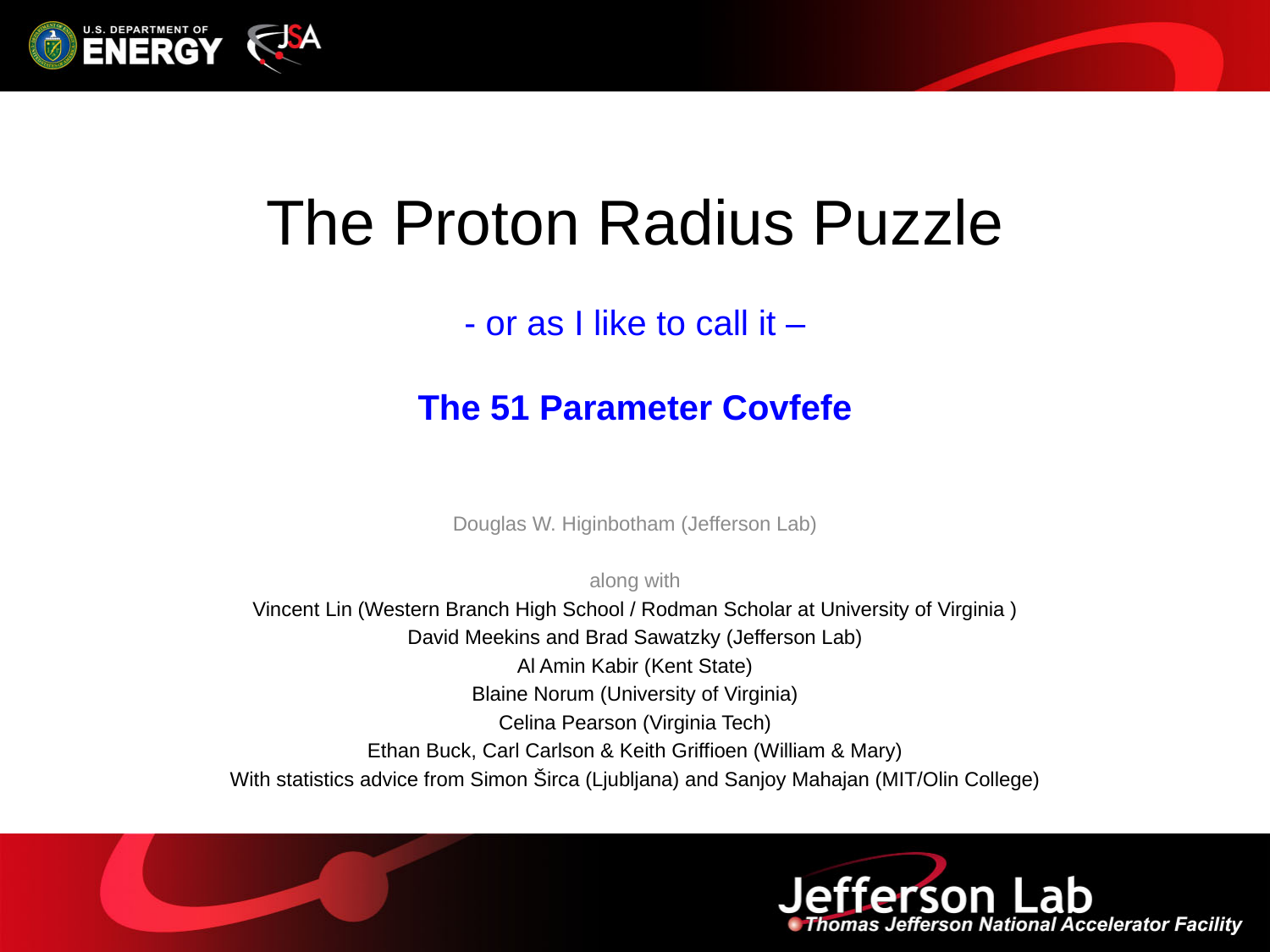

# The Proton Radius Puzzle - or as I like to call it – The 51 Parameter Covfefe
Douglas W. Higinbotham (Jefferson Lab)

along with
Vincent Lin (Western Branch High School / Rodman Scholar at University of Virginia )
David Meekins and Brad Sawatzky (Jefferson Lab)
Al Amin Kabir (Kent State)
Blaine Norum (University of Virginia)
Celina Pearson (Virginia Tech)
Ethan Buck, Carl Carlson & Keith Griffioen (William & Mary)
With statistics advice from Simon Širca (Ljubljana) and Sanjoy Mahajan (MIT/Olin College)